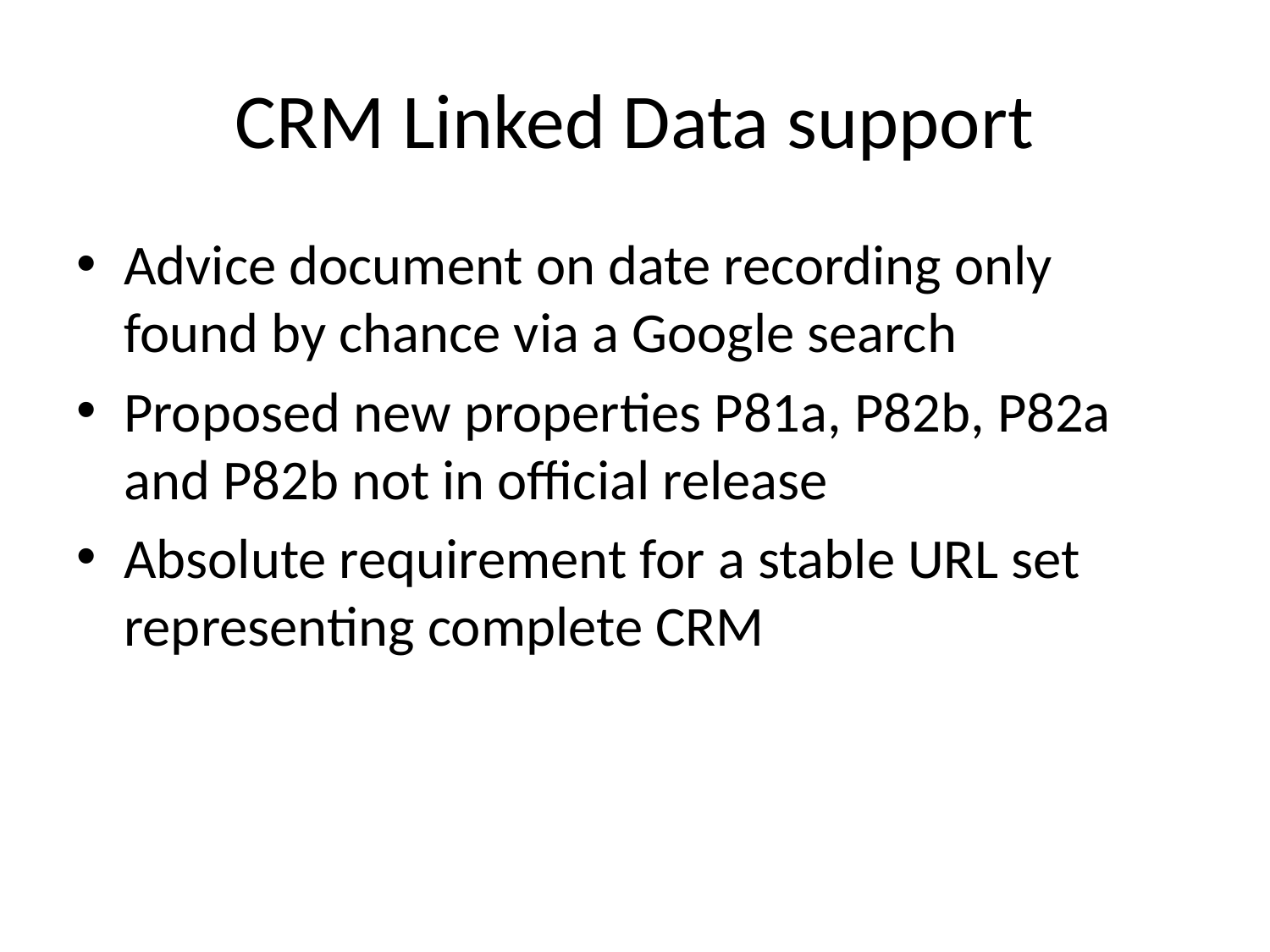

# CRM Linked Data support
Advice document on date recording only found by chance via a Google search
Proposed new properties P81a, P82b, P82a and P82b not in official release
Absolute requirement for a stable URL set representing complete CRM